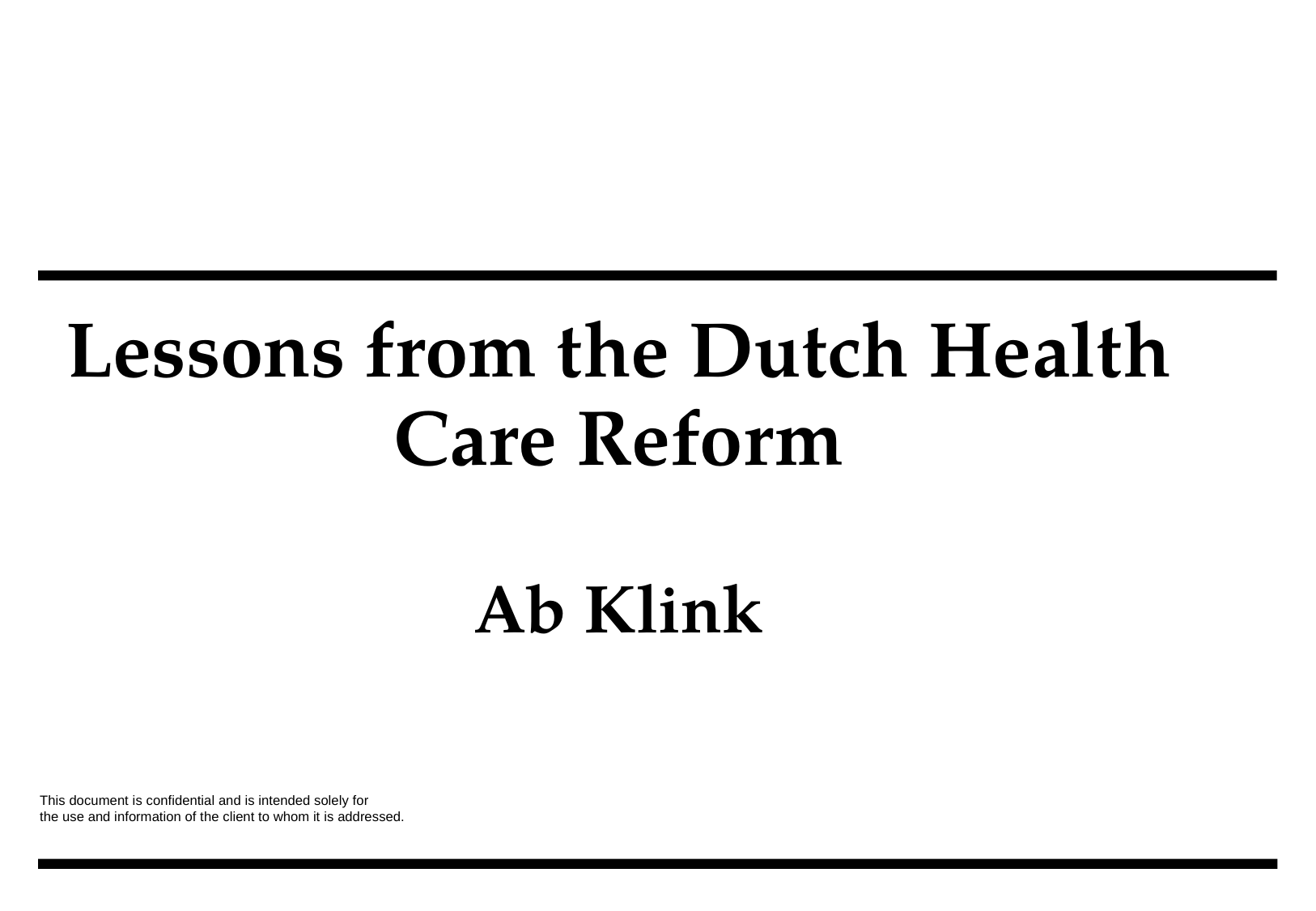

Lessons from the Dutch Health Care Reform

Ab Klink

This document is confidential and is intended solely for
the use and information of the client to whom it is addressed.